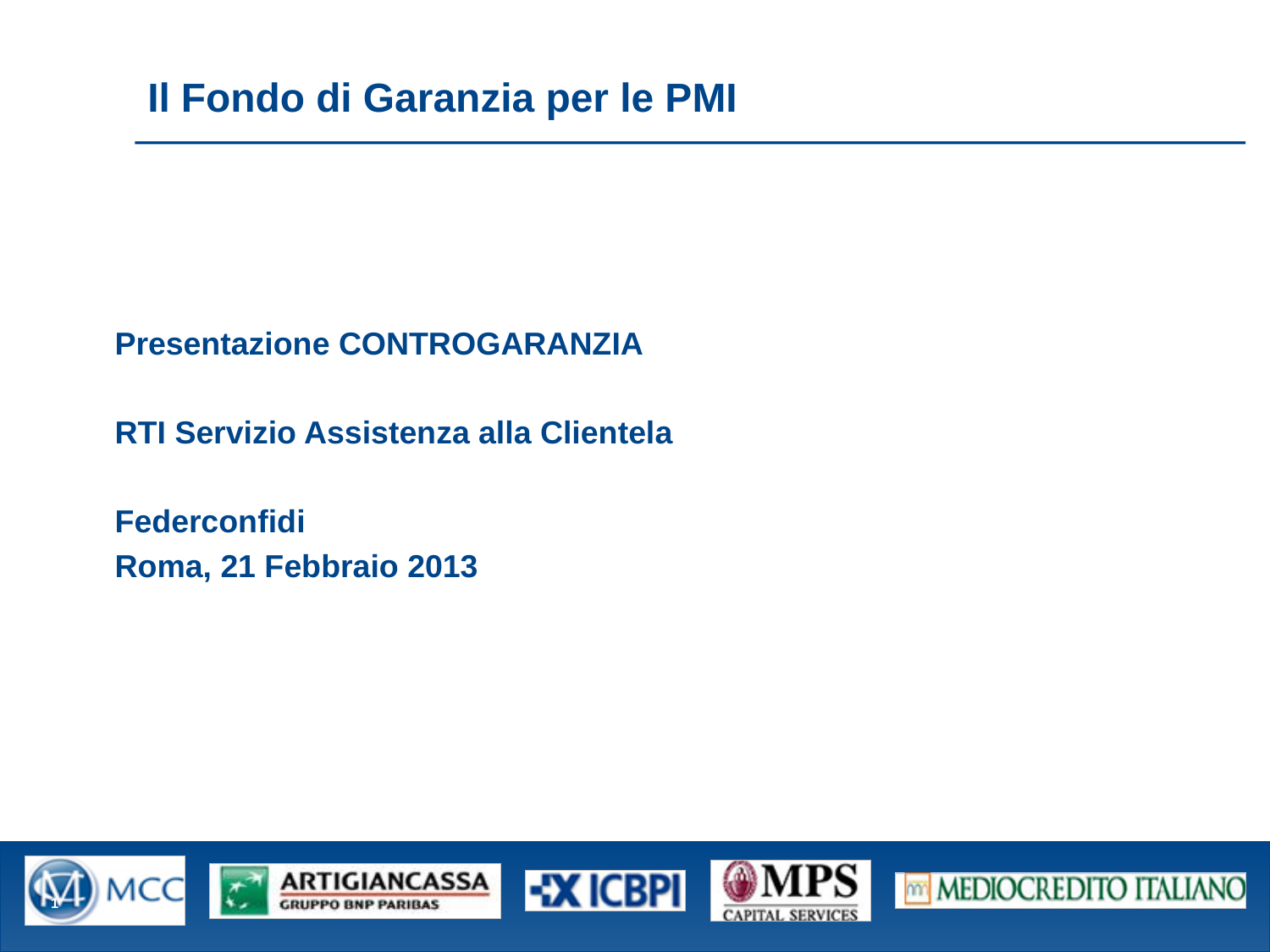

Il Fondo di Garanzia per le PMI

Presentazione CONTROGARANZIA

RTI Servizio Assistenza alla Clientela

Federconfidi
Roma, 21 Febbraio 2013

1